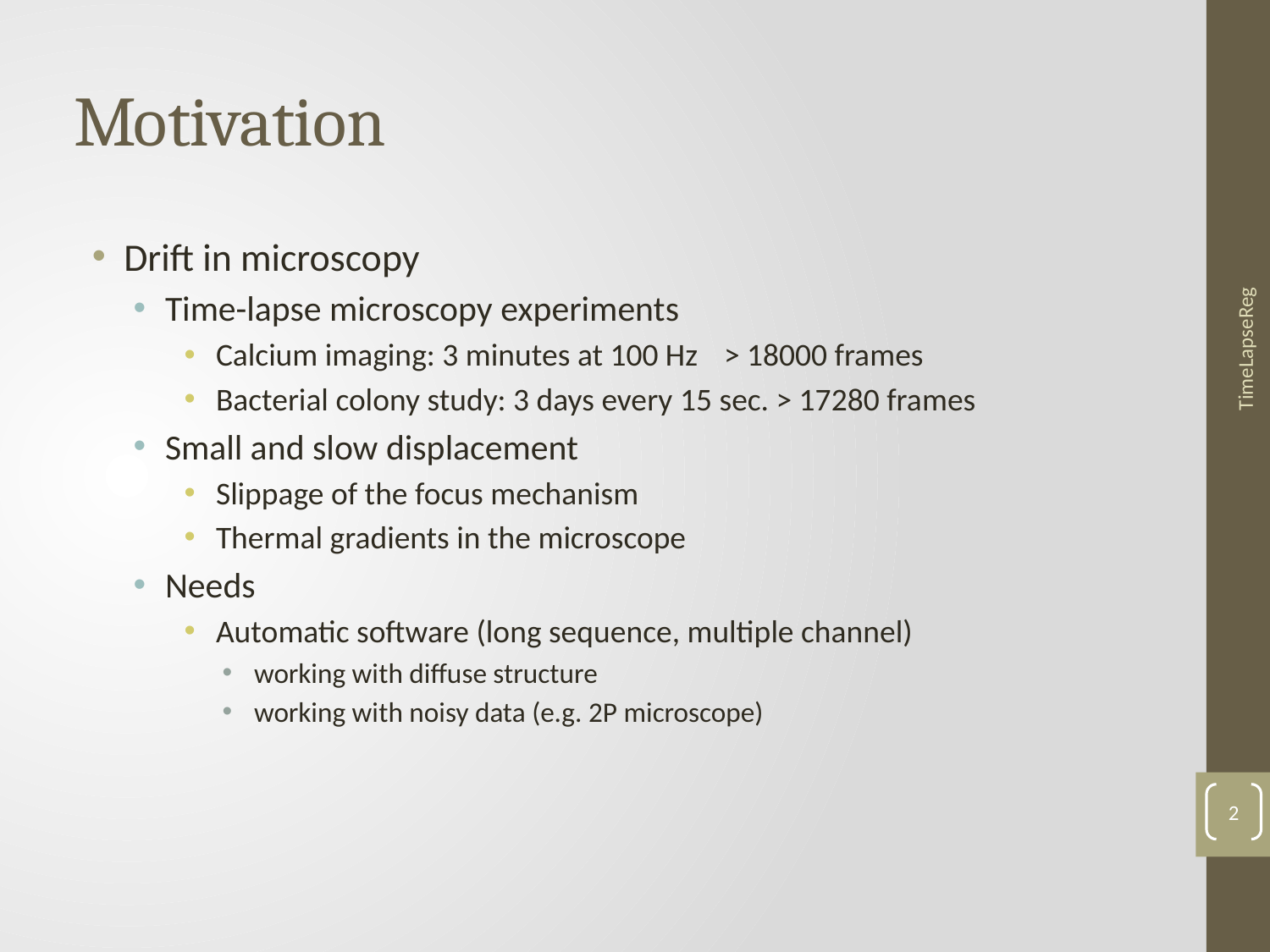

# Motivation
Drift in microscopy
Time-lapse microscopy experiments
Calcium imaging: 3 minutes at 100 Hz	> 18000 frames
Bacterial colony study: 3 days every 15 sec. > 17280 frames
Small and slow displacement
Slippage of the focus mechanism
Thermal gradients in the microscope
Needs
Automatic software (long sequence, multiple channel)
working with diffuse structure
working with noisy data (e.g. 2P microscope)

TimeLapseReg
2